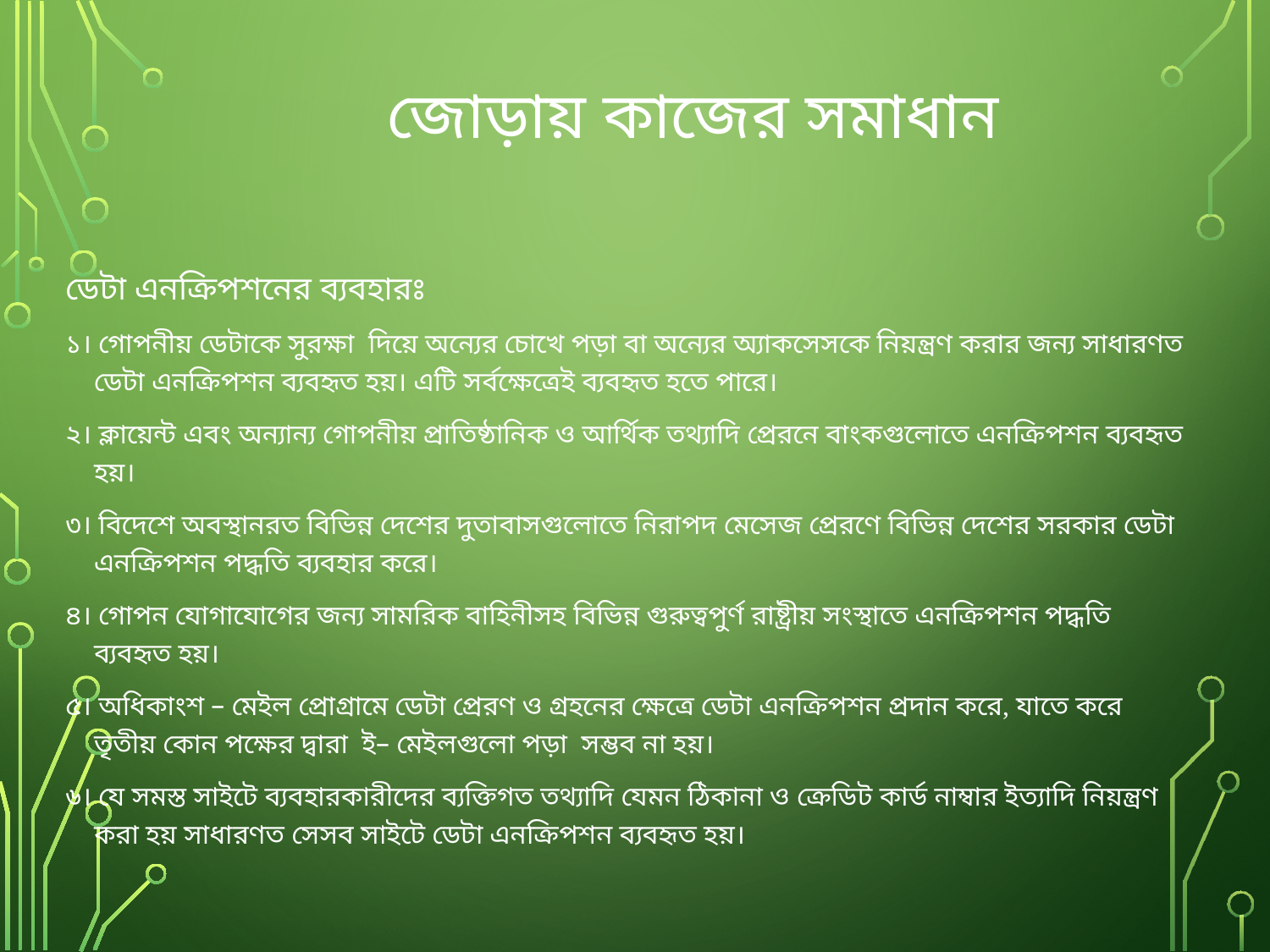

# জোড়ায় কাজের সমাধান
ডেটা এনক্রিপশনের ব্যবহারঃ
১। গোপনীয় ডেটাকে সুরক্ষা  দিয়ে অন্যের চোখে পড়া বা অন্যের অ্যাকসেসকে নিয়ন্ত্রণ করার জন্য সাধারণত ডেটা এনক্রিপশন ব্যবহৃত হয়। এটি সর্বক্ষেত্রেই ব্যবহৃত হতে পারে।
২। ক্লায়েন্ট এবং অন্যান্য গোপনীয় প্রাতিষ্ঠানিক ও আর্থিক তথ্যাদি প্রেরনে বাংকগুলোতে এনক্রিপশন ব্যবহৃত হয়।
৩। বিদেশে অবস্থানরত বিভিন্ন দেশের দুতাবাসগুলোতে নিরাপদ মেসেজ প্রেরণে বিভিন্ন দেশের সরকার ডেটা এনক্রিপশন পদ্ধতি ব্যবহার করে।
৪। গোপন যোগাযোগের জন্য সামরিক বাহিনীসহ বিভিন্ন গুরুত্বপুর্ণ রাষ্ট্রীয় সংস্থাতে এনক্রিপশন পদ্ধতি ব্যবহৃত হয়।
৫। অধিকাংশ – মেইল প্রোগ্রামে ডেটা প্রেরণ ও গ্রহনের ক্ষেত্রে ডেটা এনক্রিপশন প্রদান করে, যাতে করে তৃতীয় কোন পক্ষের দ্বারা  ই– মেইলগুলো পড়া  সম্ভব না হয়।
৬। যে সমস্ত সাইটে ব্যবহারকারীদের ব্যক্তিগত তথ্যাদি যেমন ঠিকানা ও ক্রেডিট কার্ড নাম্বার ইত্যাদি নিয়ন্ত্রণ করা হয় সাধারণত সেসব সাইটে ডেটা এনক্রিপশন ব্যবহৃত হয়।